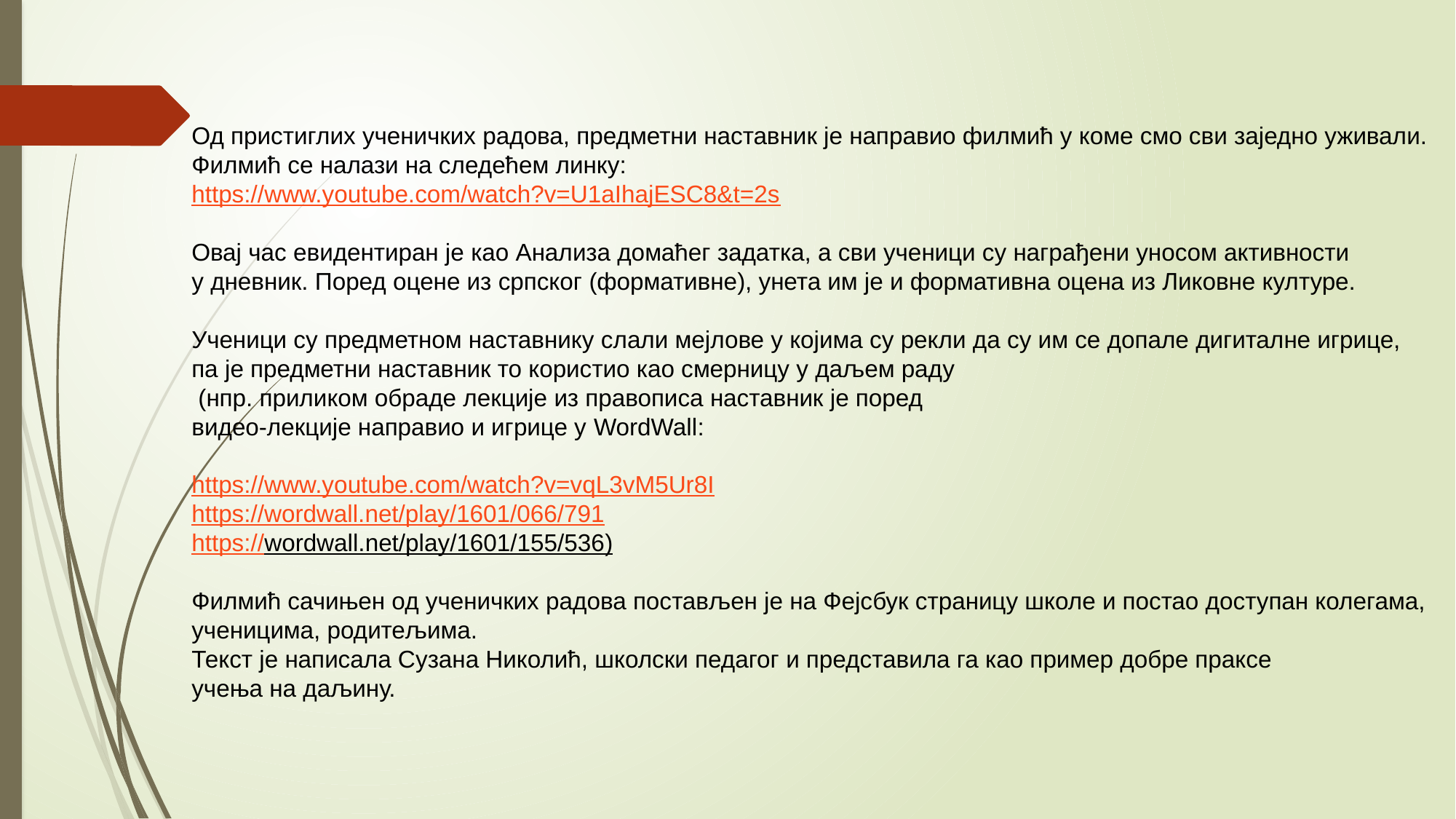

Од пристиглих ученичких радова, предметни наставник је направио филмић у коме смо сви заједно уживали.
Филмић се налази на следећем линку:
https://www.youtube.com/watch?v=U1aIhajESC8&t=2s

Овај час евидентиран је као Анализа домаћег задатка, а сви ученици су награђени уносом активности
у дневник. Поред оцене из српског (формативне), унета им је и формативна оцена из Ликовне културе.

Ученици су предметном наставнику слали мејлове у којима су рекли да су им се допале дигиталне игрице,
па је предметни наставник то користио као смерницу у даљем раду
 (нпр. приликом обраде лекције из правописа наставник је поред
видео-лекције направио и игрице у WordWall:

https://www.youtube.com/watch?v=vqL3vM5Ur8I
https://wordwall.net/play/1601/066/791
https://wordwall.net/play/1601/155/536)

Филмић сачињен од ученичких радова постављен је на Фејсбук страницу школе и постао доступан колегама,
ученицима, родитељима.
Текст је написала Сузана Николић, школски педагог и представила га као пример добре праксе
учења на даљину.